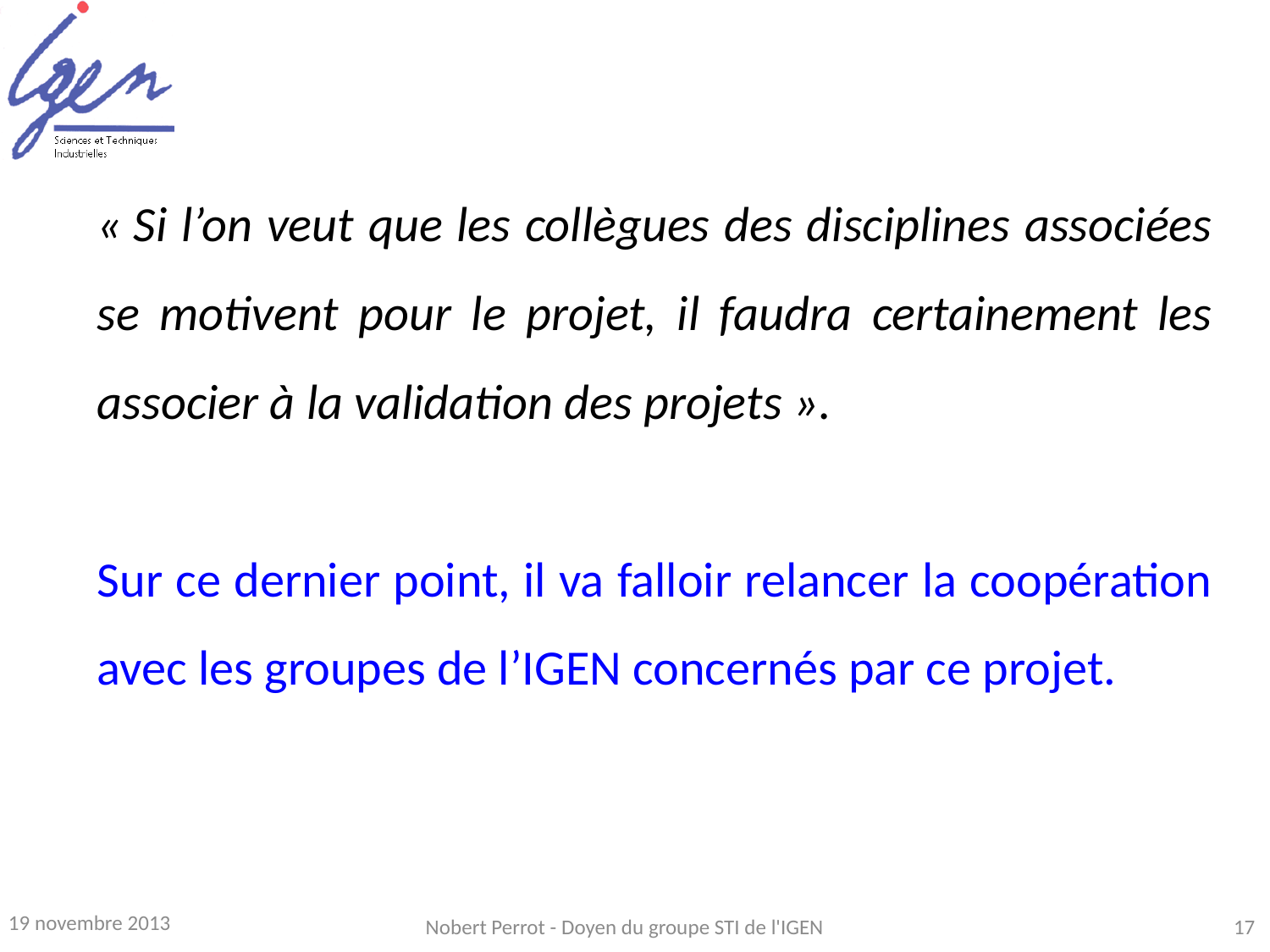

« Si l’on veut que les collègues des disciplines associées se motivent pour le projet, il faudra certainement les associer à la validation des projets ».

Sur ce dernier point, il va falloir relancer la coopération avec les groupes de l’IGEN concernés par ce projet.

19 novembre 2013
Nobert Perrot - Doyen du groupe STI de l'IGEN
17